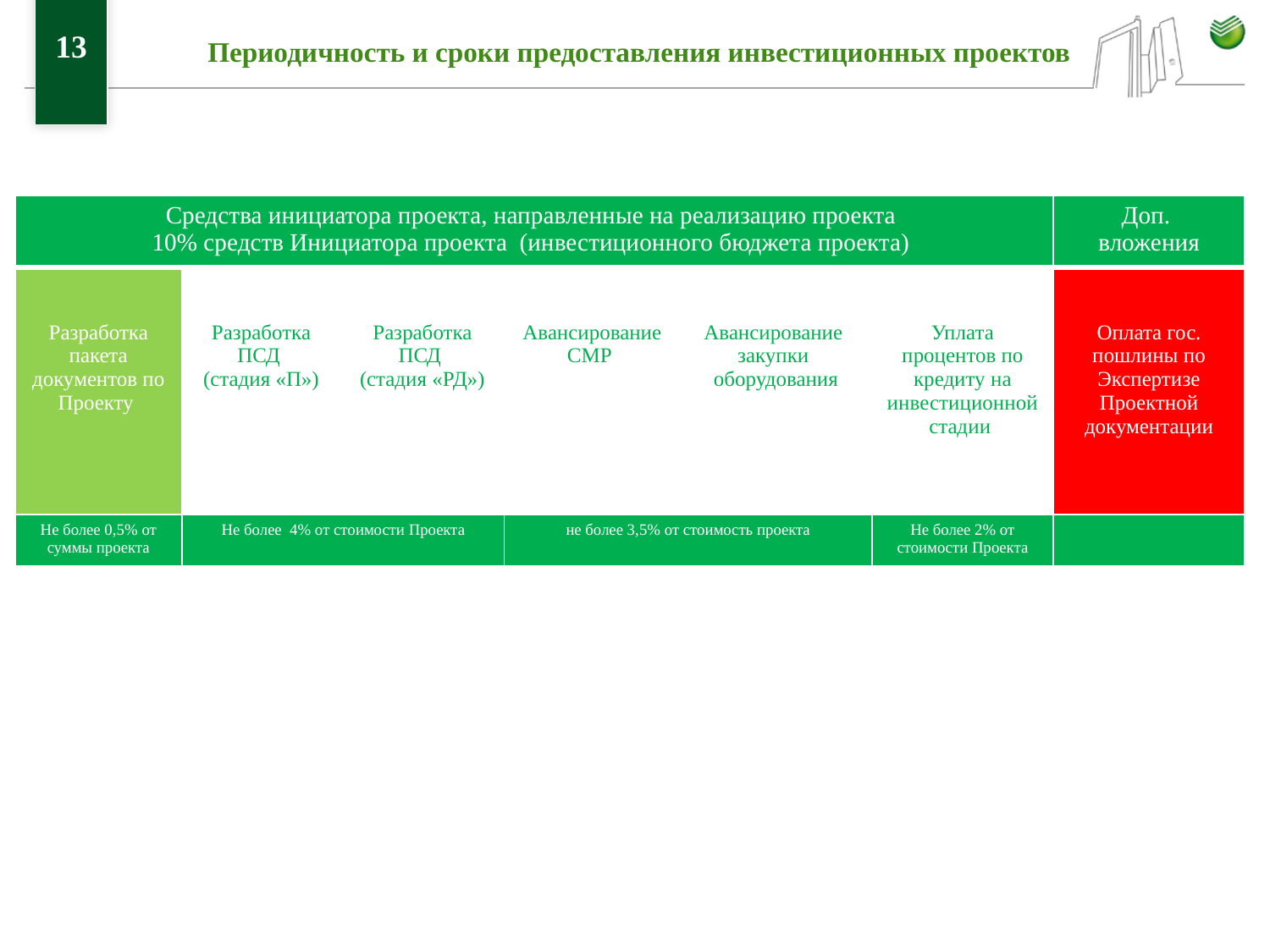

# 13
          Периодичность и сроки предоставления инвестиционных проектов
| Средства инициатора проекта, направленные на реализацию проекта 10% средств Инициатора проекта (инвестиционного бюджета проекта) |  |  |  |  |  | Доп. вложения |
| --- | --- | --- | --- | --- | --- | --- |
| Разработка пакета документов по Проекту | Разработка ПСД (стадия «П») | Разработка ПСД (стадия «РД») | Авансирование СМР | Авансирование закупки оборудования | Уплата процентов по кредиту на инвестиционной стадии | Оплата гос. пошлины по Экспертизе Проектной документации |
| Не более 0,5% от суммы проекта | Не более 4% от стоимости Проекта |  | не более 3,5% от стоимость проекта |  | Не более 2% от стоимости Проекта |  |